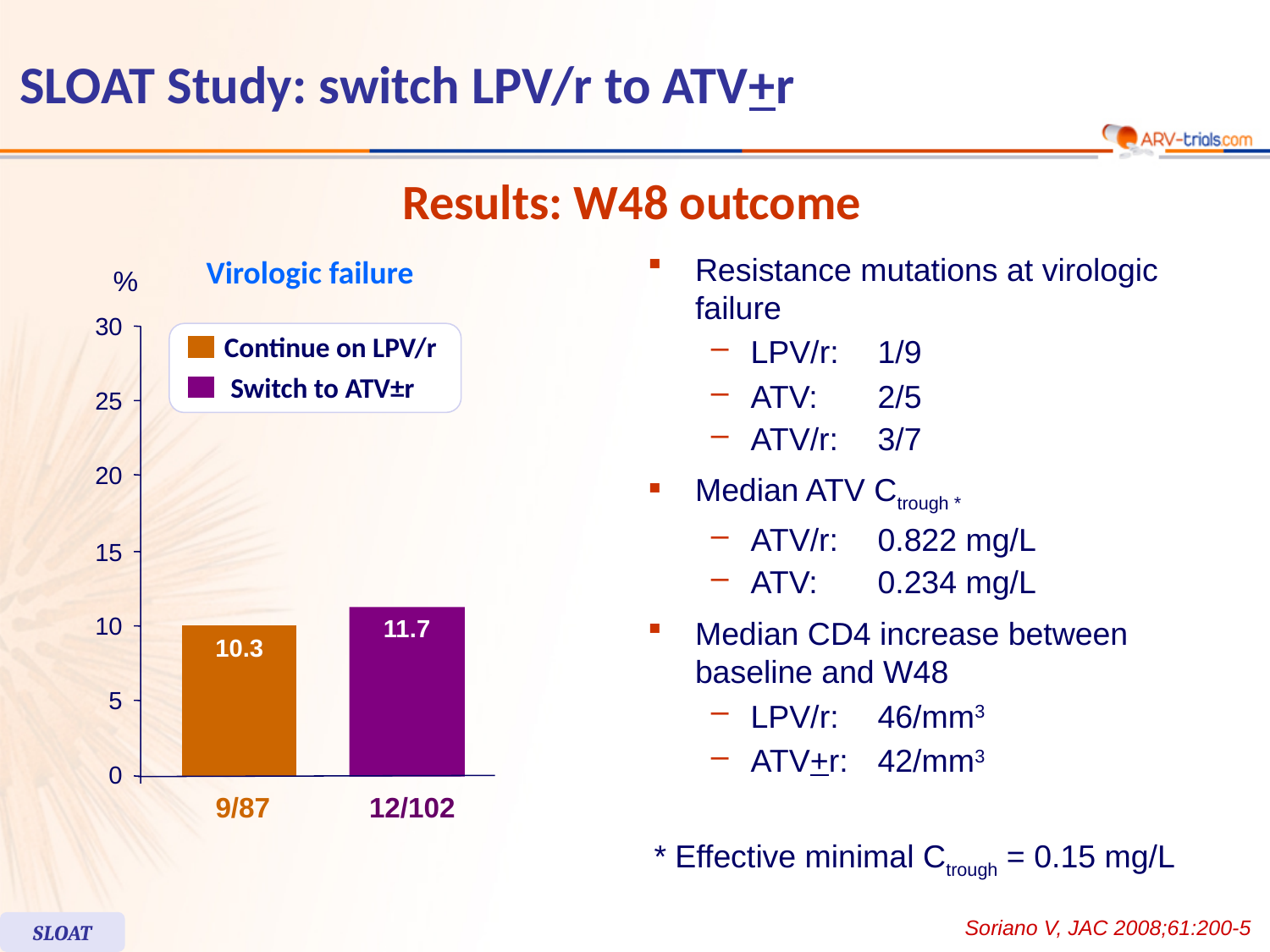

SLOAT Study: switch LPV/r to ATV+r
Results: W48 outcome
Resistance mutations at virologic failure
LPV/r: 	1/9
ATV: 	2/5
ATV/r: 	3/7
Median ATV Ctrough *
ATV/r:	0.822 mg/L
ATV:	0.234 mg/L
Median CD4 increase between baseline and W48
LPV/r:	46/mm3
ATV+r:	42/mm3
Virologic failure
%
30

25

20

15

11.7
10

10.3
5

0

9/87
12/102

Continue on LPV/r

Switch to ATV±r

* Effective minimal Ctrough = 0.15 mg/L
Soriano V, JAC 2008;61:200-5
SLOAT